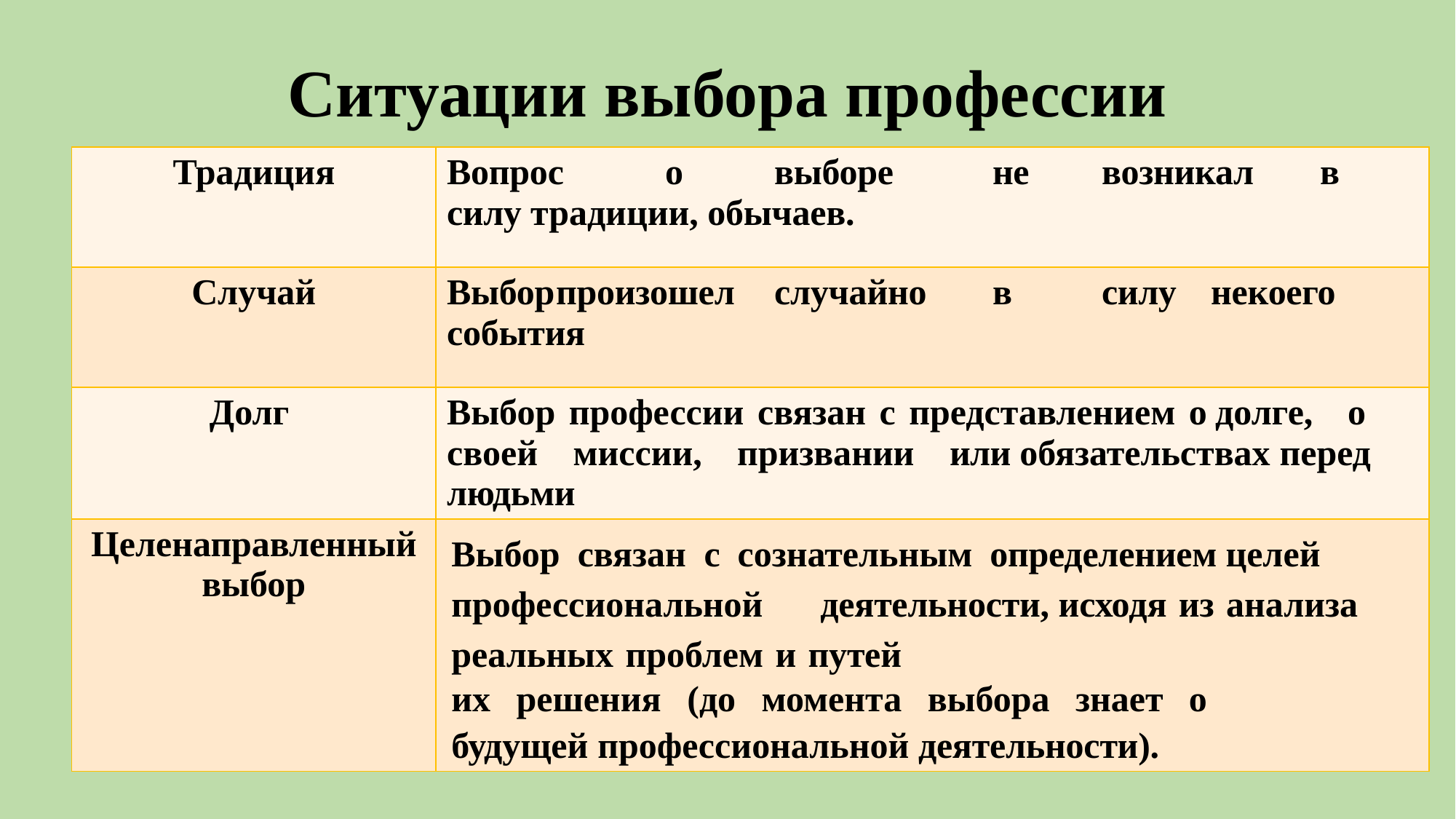

# Ситуации выбора профессии
| Традиция | Вопрос о выборе не возникал в силу традиции, обычаев. |
| --- | --- |
| Случай | Выбор произошел случайно в силу некоего события |
| Долг | Выбор профессии связан с представлением о долге, о своей миссии, призвании или обязательствах перед людьми |
| Целенаправленный выбор | Выбор связан с сознательным определением целей профессиональной деятельности, исходя из анализа реальных проблем и путей их решения (до момента выбора знает о будущей профессиональной деятельности). |